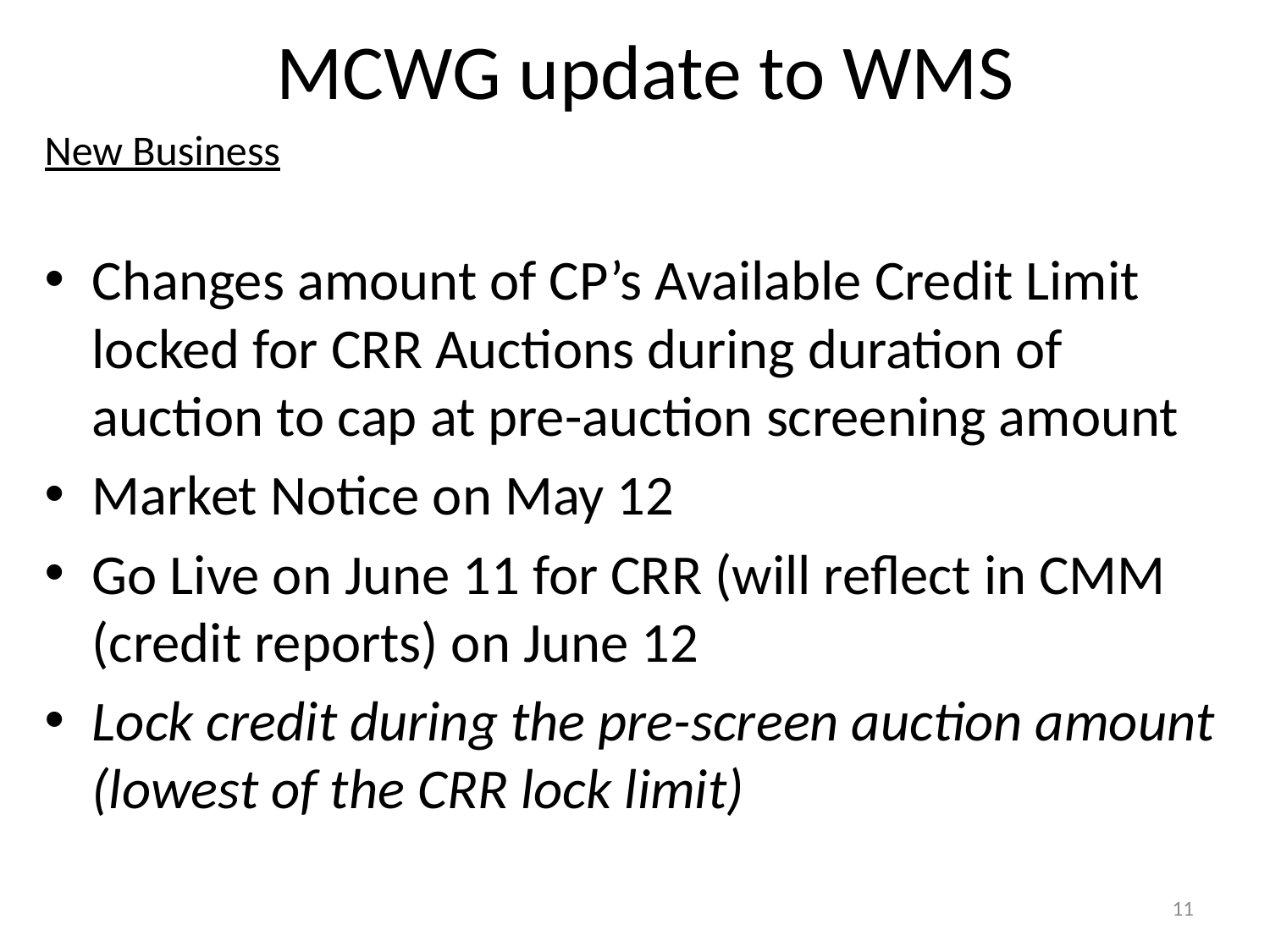

# MCWG update to WMS
New Business

Changes amount of CP’s Available Credit Limit locked for CRR Auctions during duration of auction to cap at pre-auction screening amount
Market Notice on May 12
Go Live on June 11 for CRR (will reflect in CMM (credit reports) on June 12
Lock credit during the pre-screen auction amount (lowest of the CRR lock limit)

11